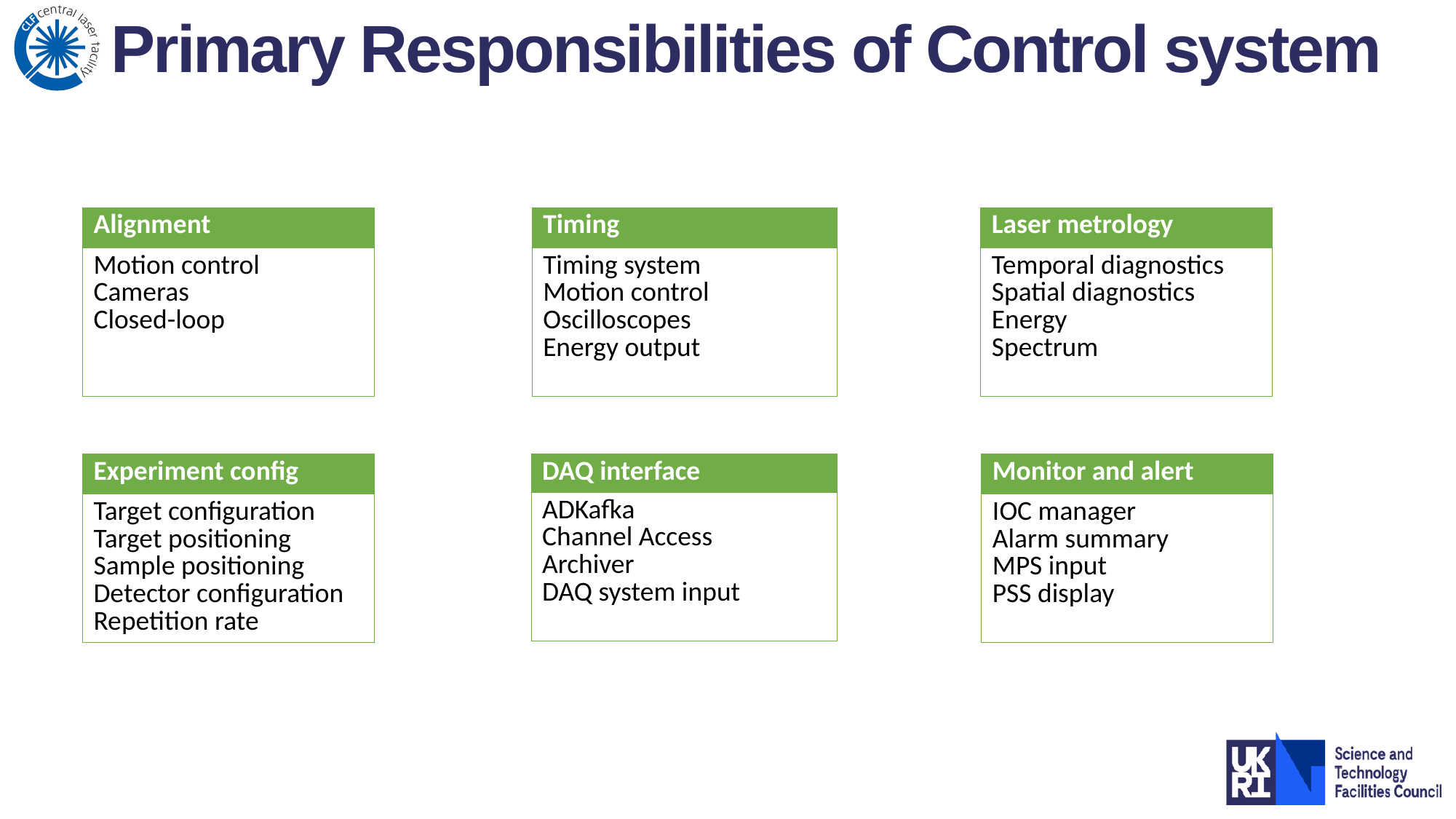

Primary Responsibilities of Control system
| Alignment |
| --- |
| Motion control Cameras Closed-loop |
| Timing |
| --- |
| Timing system Motion control Oscilloscopes Energy output |
| Laser metrology |
| --- |
| Temporal diagnostics Spatial diagnostics Energy Spectrum |
| Experiment config |
| --- |
| Target configuration Target positioning Sample positioning Detector configuration Repetition rate |
| DAQ interface |
| --- |
| ADKafka Channel Access Archiver DAQ system input |
| Monitor and alert |
| --- |
| IOC manager Alarm summary MPS input PSS display |